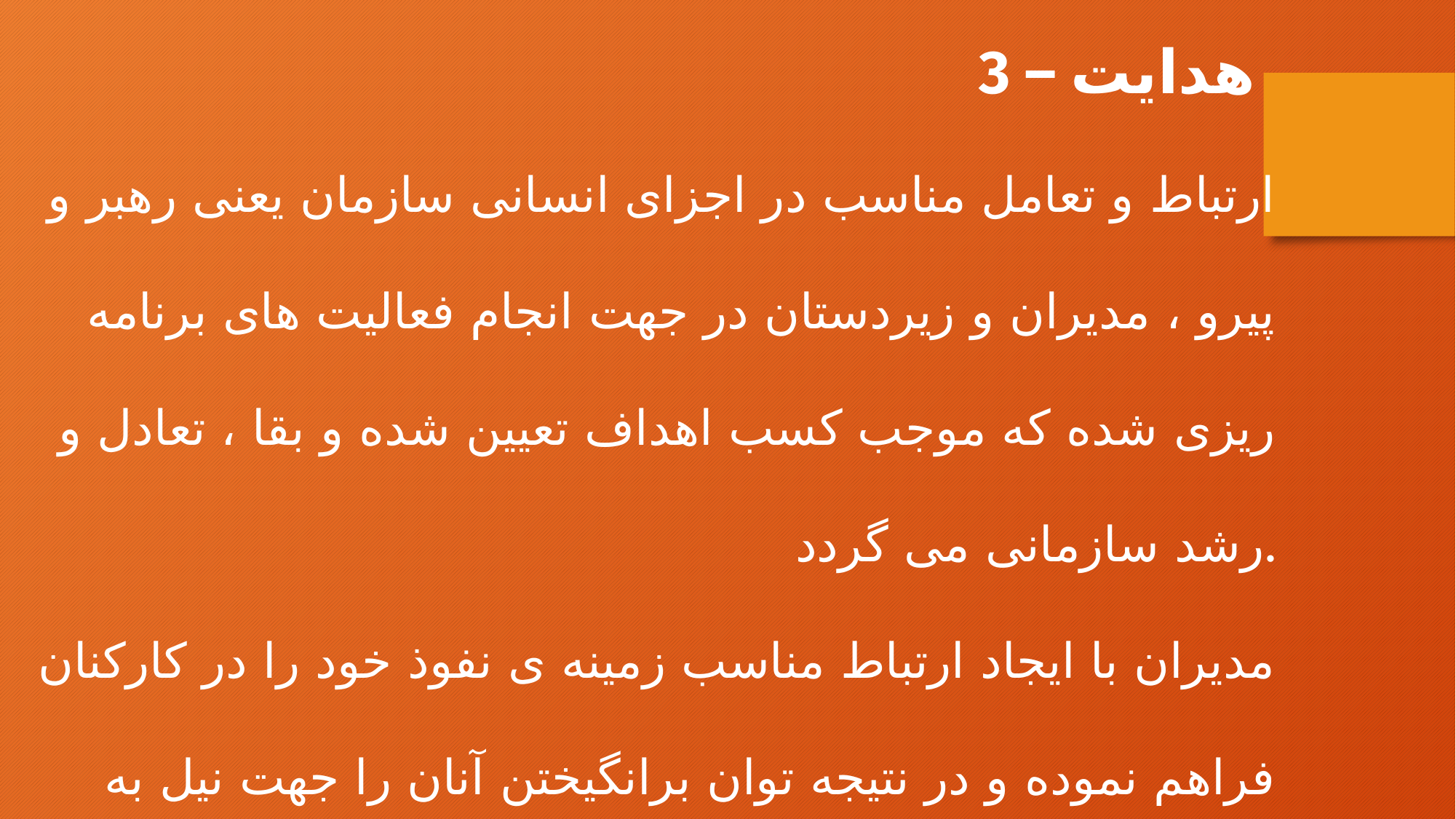

3 – هدایت
ارتباط و تعامل مناسب در اجزای انسانی سازمان یعنی رهبر و پیرو ، مدیران و زیردستان در جهت انجام فعالیت های برنامه ریزی شده که موجب کسب اهداف تعیین شده و بقا ، تعادل و رشد سازمانی می گردد.
مدیران با ایجاد ارتباط مناسب زمینه ی نفوذ خود را در کارکنان فراهم نموده و در نتیجه توان برانگیختن آنان را جهت نیل به هدف میسر می سازند .
در هر حال داشتن رهبری اثر بخش موجب خواهد شد که حداکثر توان کارکنان در خدمت اهداف مدیریت و سازمان قرار گیرد .